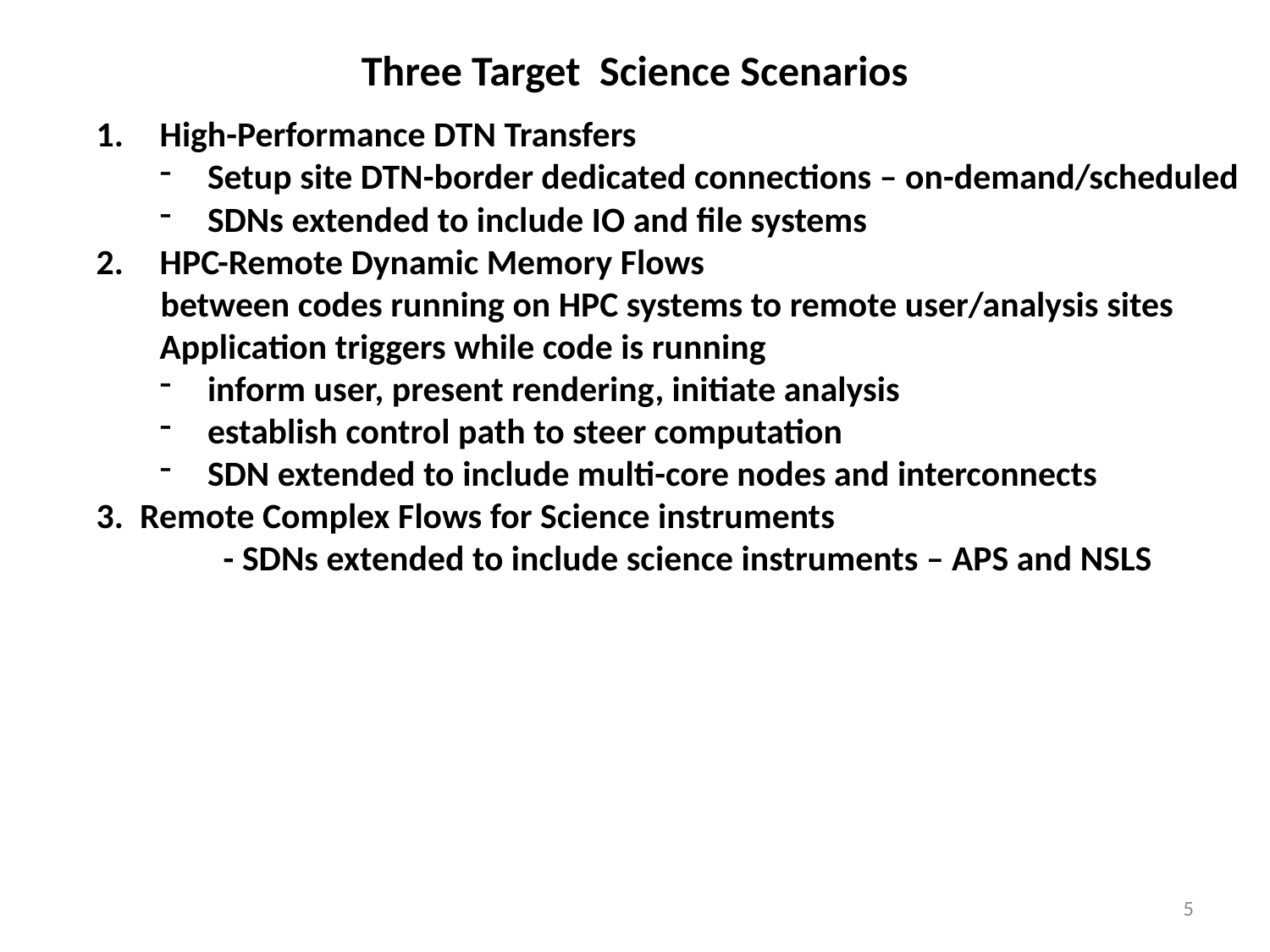

# Three Target  Science Scenarios
High-Performance DTN Transfers
Setup site DTN-border dedicated connections – on-demand/scheduled
SDNs extended to include IO and file systems
HPC-Remote Dynamic Memory Flows
        between codes running on HPC systems to remote user/analysis sites
Application triggers while code is running
inform user, present rendering, initiate analysis
establish control path to steer computation
SDN extended to include multi-core nodes and interconnects
3.  Remote Complex Flows for Science instruments
	- SDNs extended to include science instruments – APS and NSLS

5